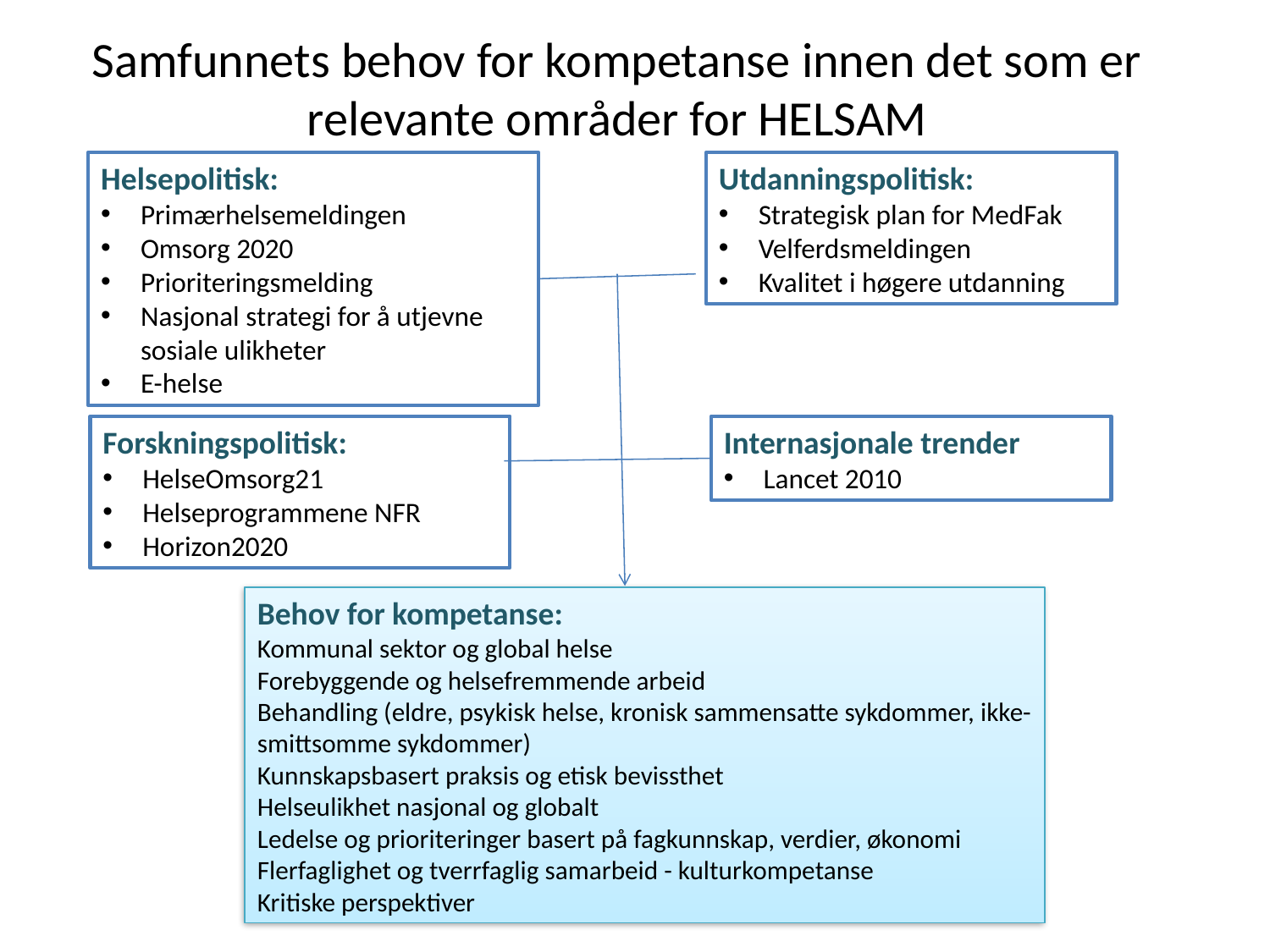

# Samfunnets behov for kompetanse innen det som er relevante områder for HELSAM
Helsepolitisk:
Primærhelsemeldingen
Omsorg 2020
Prioriteringsmelding
Nasjonal strategi for å utjevne sosiale ulikheter
E-helse
Utdanningspolitisk:
Strategisk plan for MedFak
Velferdsmeldingen
Kvalitet i høgere utdanning
Forskningspolitisk:
HelseOmsorg21
Helseprogrammene NFR
Horizon2020
Internasjonale trender
Lancet 2010
Behov for kompetanse:
Kommunal sektor og global helse
Forebyggende og helsefremmende arbeid
Behandling (eldre, psykisk helse, kronisk sammensatte sykdommer, ikke-smittsomme sykdommer)
Kunnskapsbasert praksis og etisk bevissthet
Helseulikhet nasjonal og globalt
Ledelse og prioriteringer basert på fagkunnskap, verdier, økonomi
Flerfaglighet og tverrfaglig samarbeid - kulturkompetanse
Kritiske perspektiver